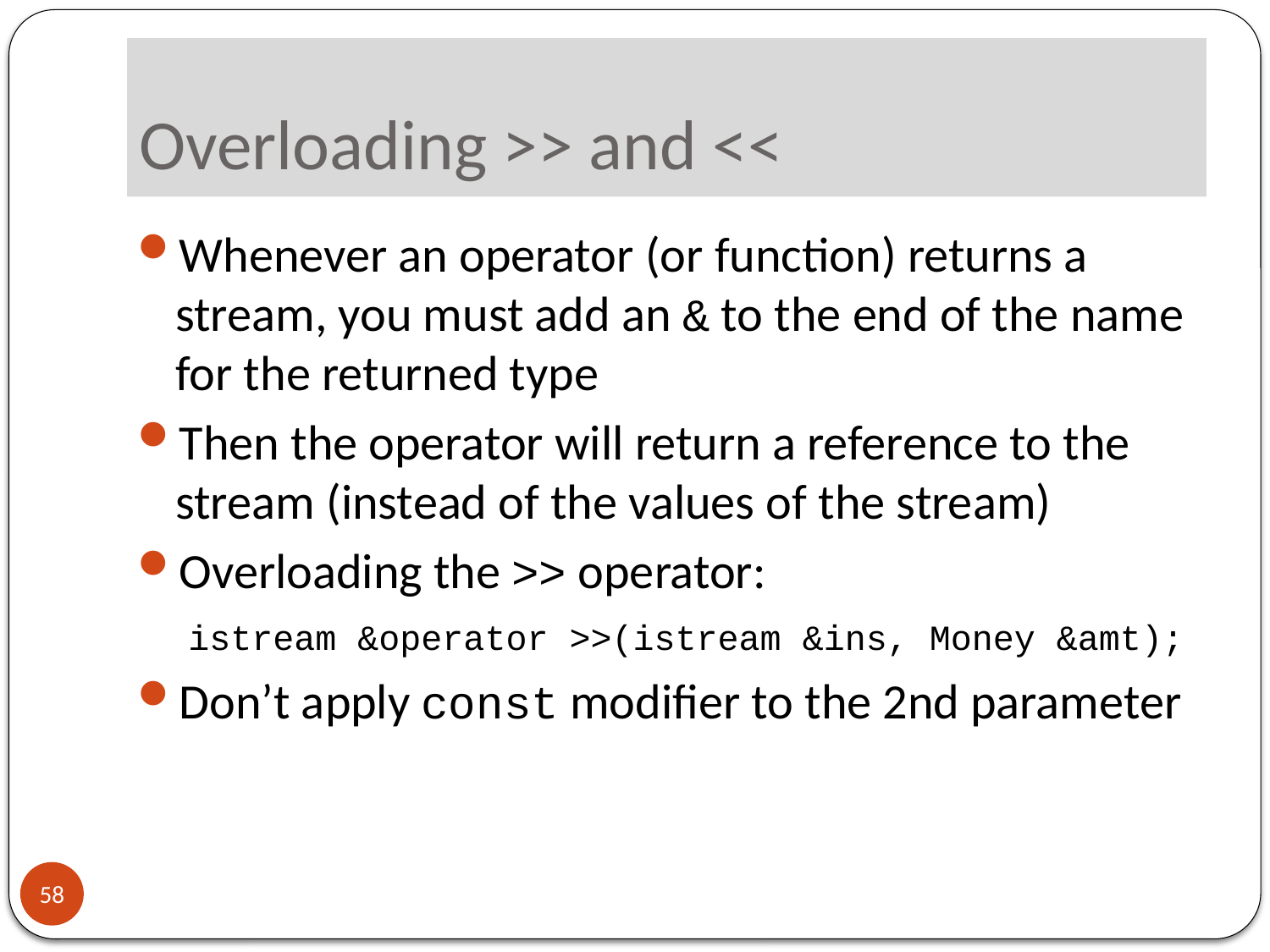

# Overloading >> and <<
Whenever an operator (or function) returns a stream, you must add an & to the end of the name for the returned type
Then the operator will return a reference to the stream (instead of the values of the stream)
Overloading the >> operator:
  istream &operator >>(istream &ins, Money &amt);
Don’t apply const modifier to the 2nd parameter
58